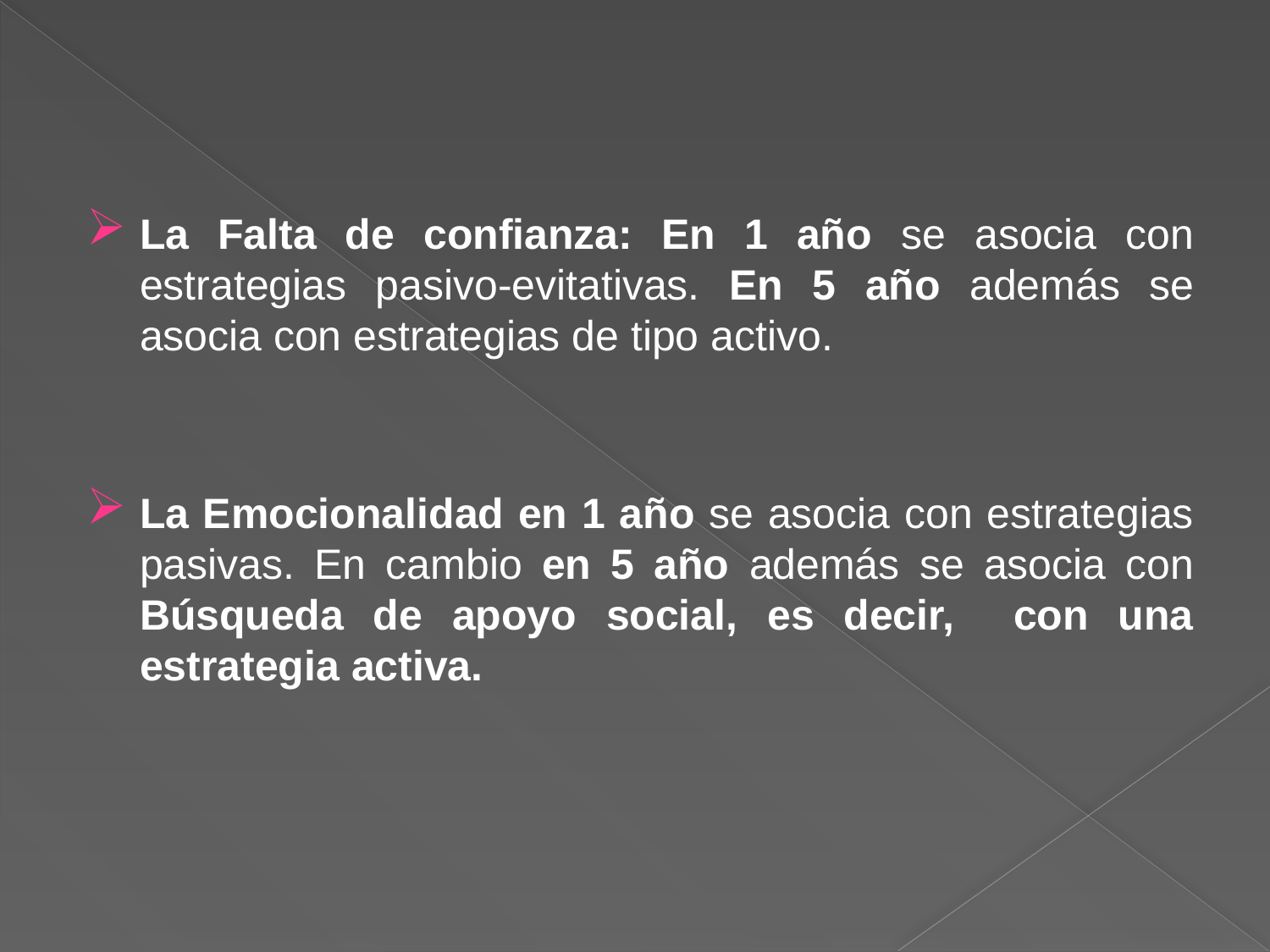

La Falta de confianza: En 1 año se asocia con estrategias pasivo-evitativas. En 5 año además se asocia con estrategias de tipo activo.

La Emocionalidad en 1 año se asocia con estrategias pasivas. En cambio en 5 año además se asocia con Búsqueda de apoyo social, es decir,  con una estrategia activa.